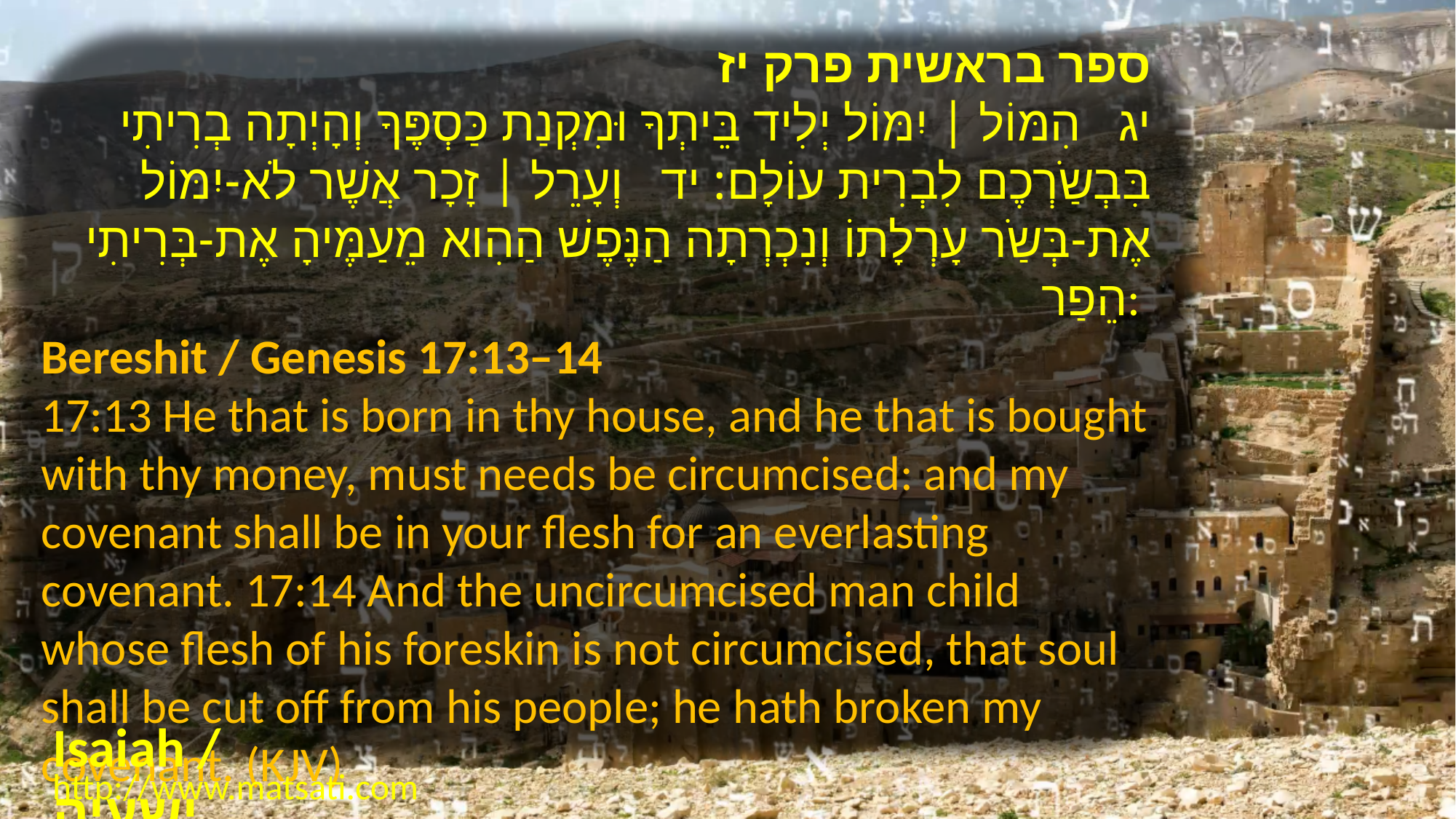

ספר בראשית פרק יז
יג   הִמּוֹל | יִמּוֹל יְלִיד בֵּיתְךָ וּמִקְנַת כַּסְפֶּךָ וְהָיְתָה בְרִיתִי בִּבְשַֹרְכֶם לִבְרִית עוֹלָם: יד   וְעָרֵל | זָכָר אֲשֶׁר לֹא-יִמּוֹל אֶת-בְּשַֹר עָרְלָתוֹ וְנִכְרְתָה הַנֶּפֶשׁ הַהִוא מֵעַמֶּיהָ אֶת-בְּרִיתִי הֵפַר:
Bereshit / Genesis 17:13–14
17:13 He that is born in thy house, and he that is bought with thy money, must needs be circumcised: and my covenant shall be in your flesh for an everlasting covenant. 17:14 And the uncircumcised man child whose flesh of his foreskin is not circumcised, that soul shall be cut off from his people; he hath broken my covenant. (KJV)
Isaiah / ישעיה
http://www.matsati.com